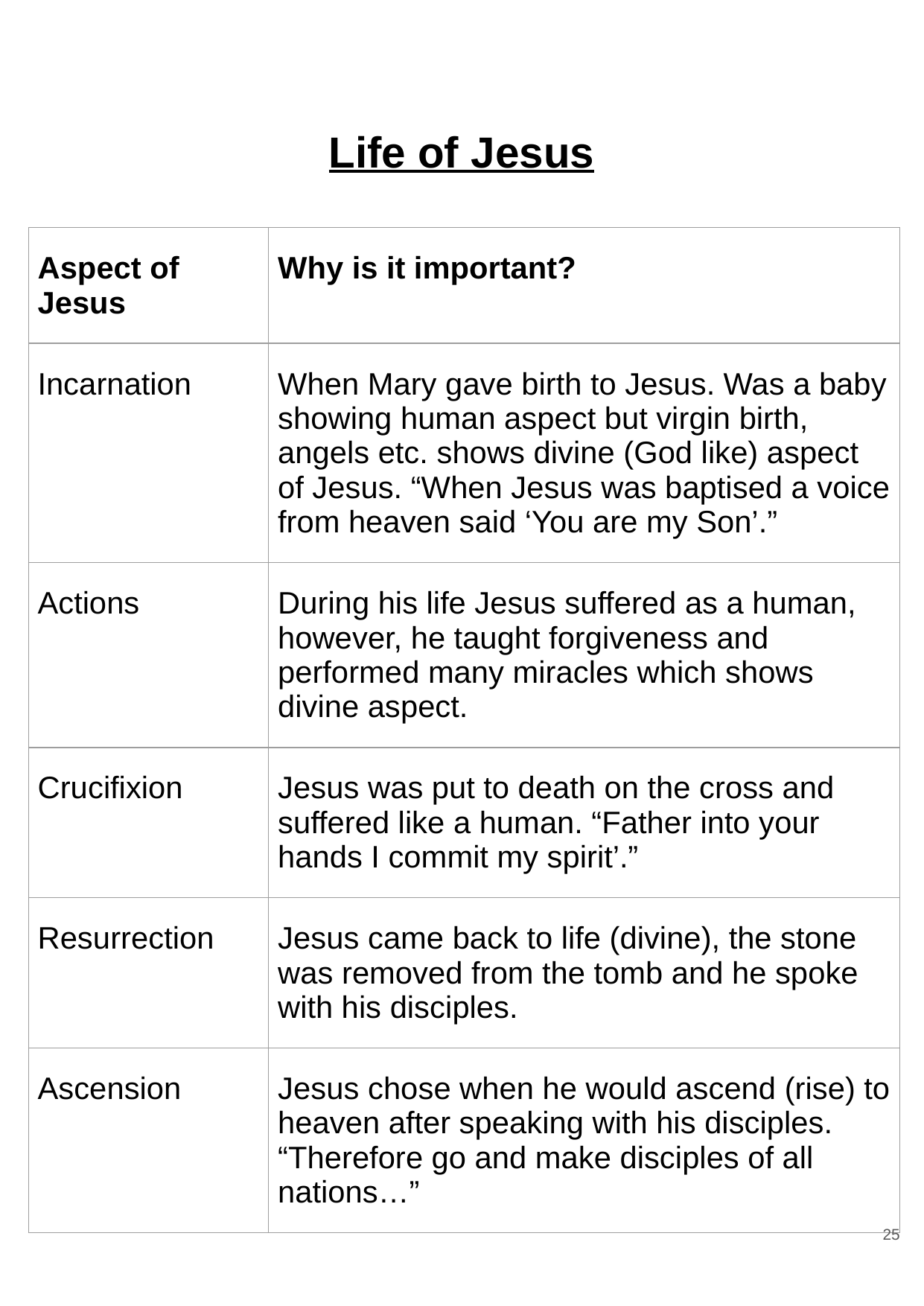

# Life of Jesus
| Aspect of Jesus | Why is it important? |
| --- | --- |
| Incarnation | When Mary gave birth to Jesus. Was a baby showing human aspect but virgin birth, angels etc. shows divine (God like) aspect of Jesus. “When Jesus was baptised a voice from heaven said ‘You are my Son’.” |
| Actions | During his life Jesus suffered as a human, however, he taught forgiveness and performed many miracles which shows divine aspect. |
| Crucifixion | Jesus was put to death on the cross and suffered like a human. “Father into your hands I commit my spirit’.” |
| Resurrection | Jesus came back to life (divine), the stone was removed from the tomb and he spoke with his disciples. |
| Ascension | Jesus chose when he would ascend (rise) to heaven after speaking with his disciples. “Therefore go and make disciples of all nations…” |
25